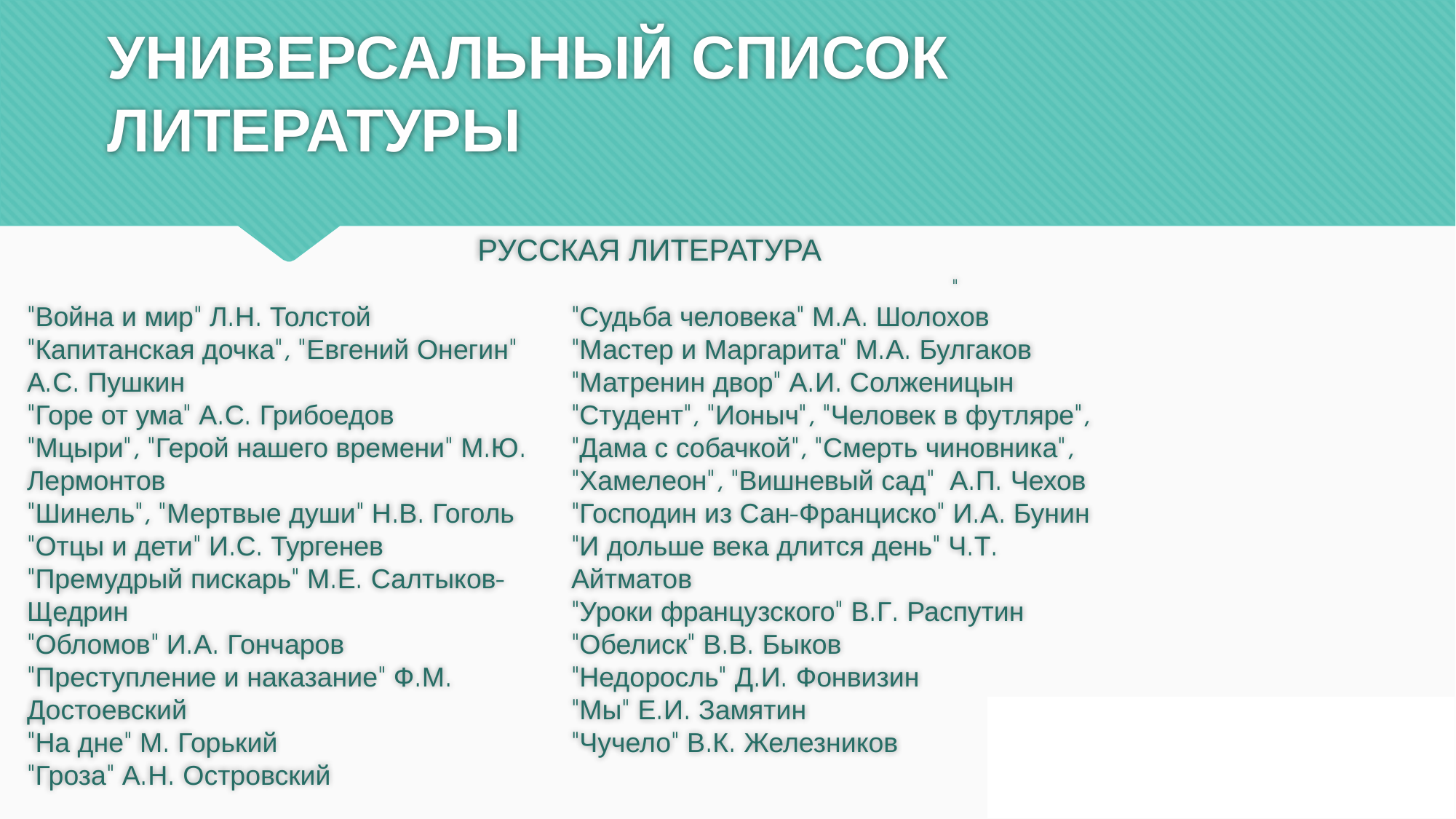

# УНИВЕРСАЛЬНЫЙ СПИСОК ЛИТЕРАТУРЫ
РУССКАЯ ЛИТЕРАТУРА
"
"Война и мир" Л.Н. Толстой
"Капитанская дочка", "Евгений Онегин" А.С. Пушкин
"Горе от ума" А.С. Грибоедов
"Мцыри", "Герой нашего времени" М.Ю. Лермонтов
"Шинель", "Мертвые души" Н.В. Гоголь
"Отцы и дети" И.С. Тургенев
"Премудрый пискарь" М.Е. Салтыков-Щедрин
"Обломов" И.А. Гончаров
"Преступление и наказание" Ф.М. Достоевский
"На дне" М. Горький
"Гроза" А.Н. Островский
"Судьба человека" М.А. Шолохов
"Мастер и Маргарита" М.А. Булгаков
"Матренин двор" А.И. Солженицын
"Студент", "Ионыч", "Человек в футляре", "Дама с собачкой", "Смерть чиновника", "Хамелеон", "Вишневый сад"  А.П. Чехов
"Господин из Сан-Франциско" И.А. Бунин
"И дольше века длится день" Ч.Т. Айтматов
"Уроки французского" В.Г. Распутин
"Обелиск" В.В. Быков
"Недоросль" Д.И. Фонвизин
"Мы" Е.И. Замятин
"Чучело" В.К. Железников